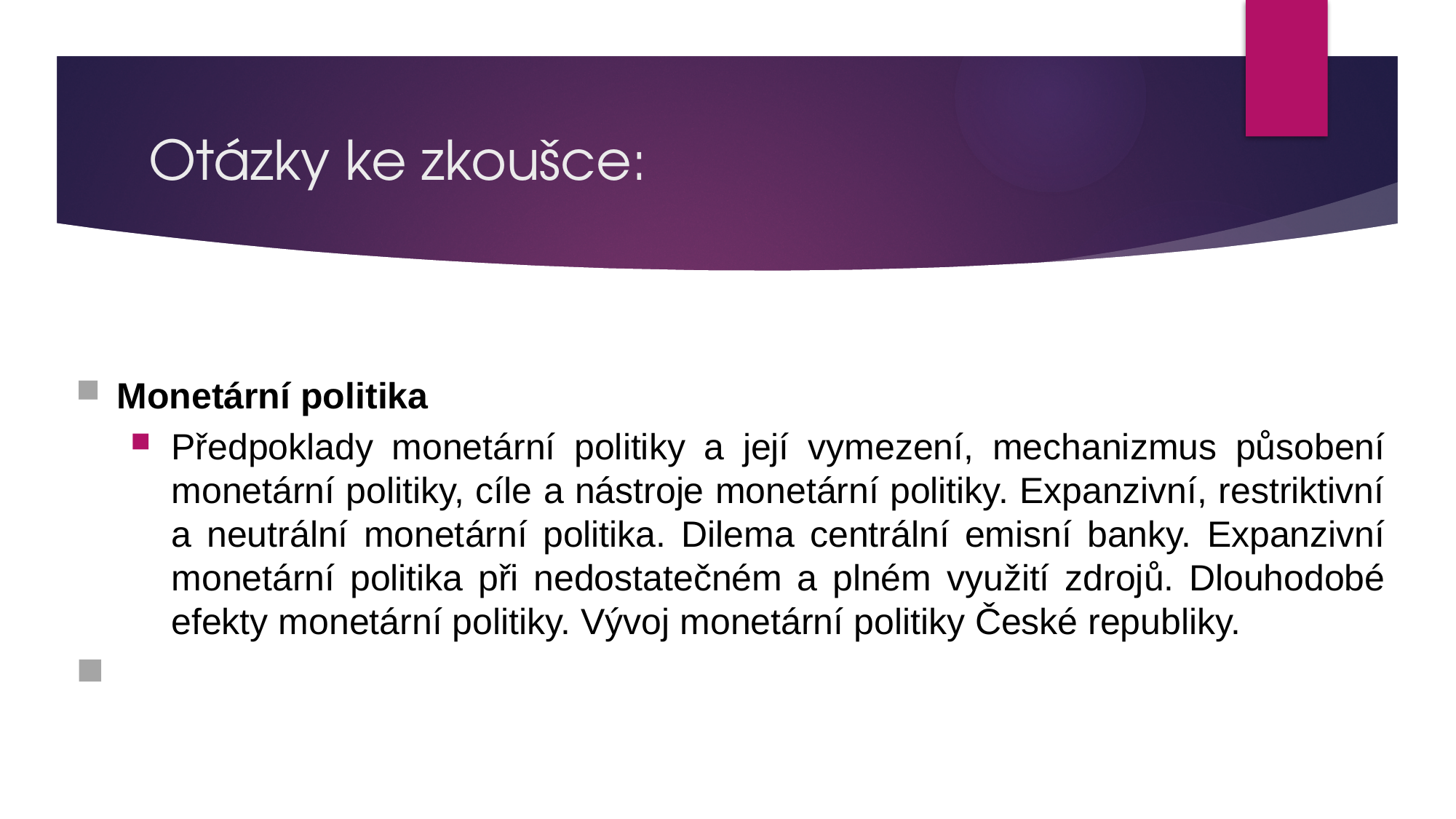

# Otázky ke zkoušce:
Monetární politika
Předpoklady monetární politiky a její vymezení, mechanizmus působení monetární politiky, cíle a nástroje monetární politiky. Expanzivní, restriktivní a neutrální monetární politika. Dilema centrální emisní banky. Expanzivní monetární politika při nedostatečném a plném využití zdrojů. Dlouhodobé efekty monetární politiky. Vývoj monetární politiky České republiky.